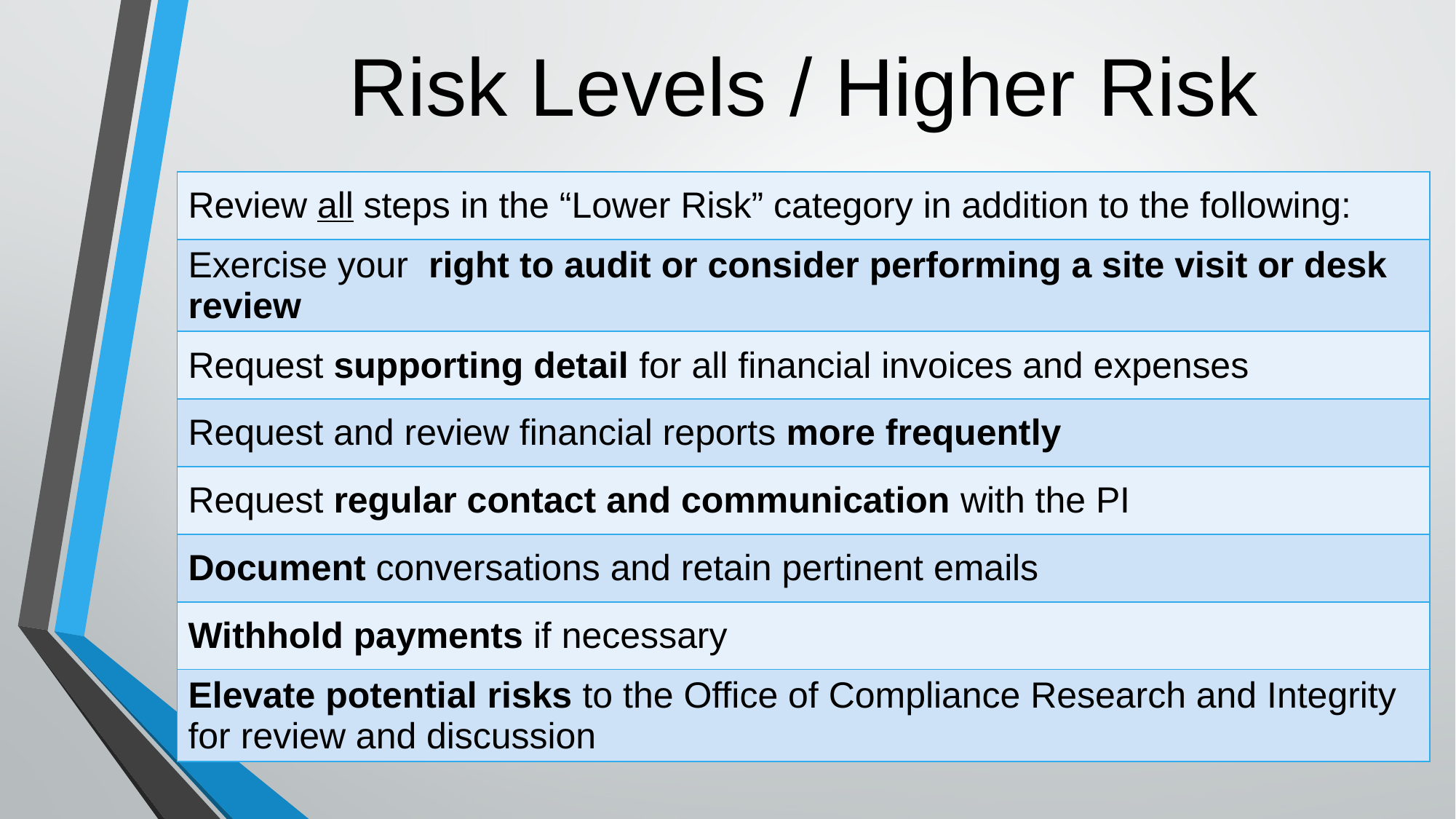

# Risk Levels / Higher Risk
| Review all steps in the “Lower Risk” category in addition to the following: |
| --- |
| Exercise your right to audit or consider performing a site visit or desk review |
| Request supporting detail for all financial invoices and expenses |
| Request and review financial reports more frequently |
| Request regular contact and communication with the PI |
| Document conversations and retain pertinent emails |
| Withhold payments if necessary |
| Elevate potential risks to the Office of Compliance Research and Integrity for review and discussion |